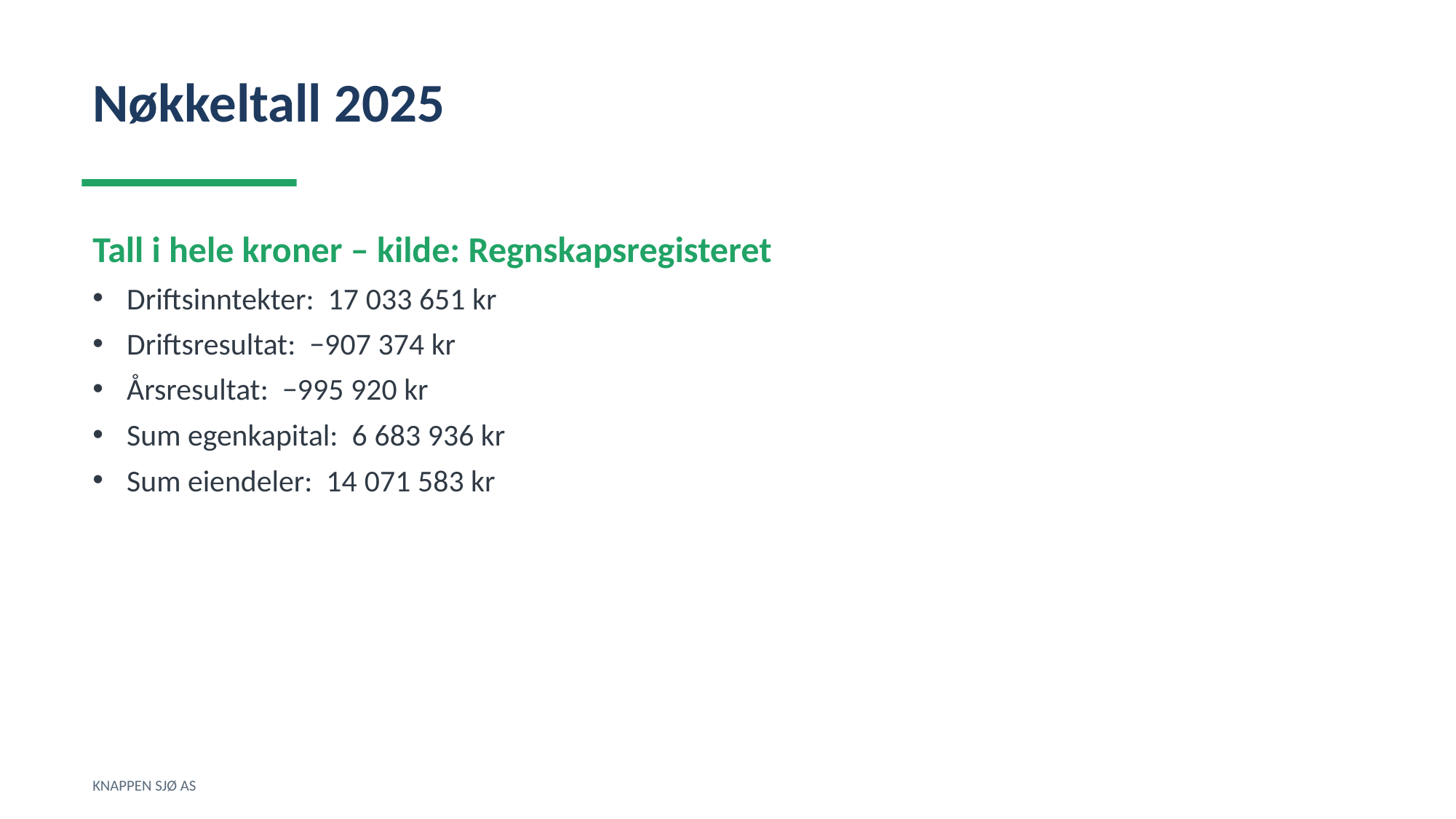

Nøkkeltall 2025

Tall i hele kroner – kilde: Regnskapsregisteret
Driftsinntekter:  17 033 651 kr
Driftsresultat:  −907 374 kr
Årsresultat:  −995 920 kr
Sum egenkapital:  6 683 936 kr
Sum eiendeler:  14 071 583 kr
KNAPPEN SJØ AS